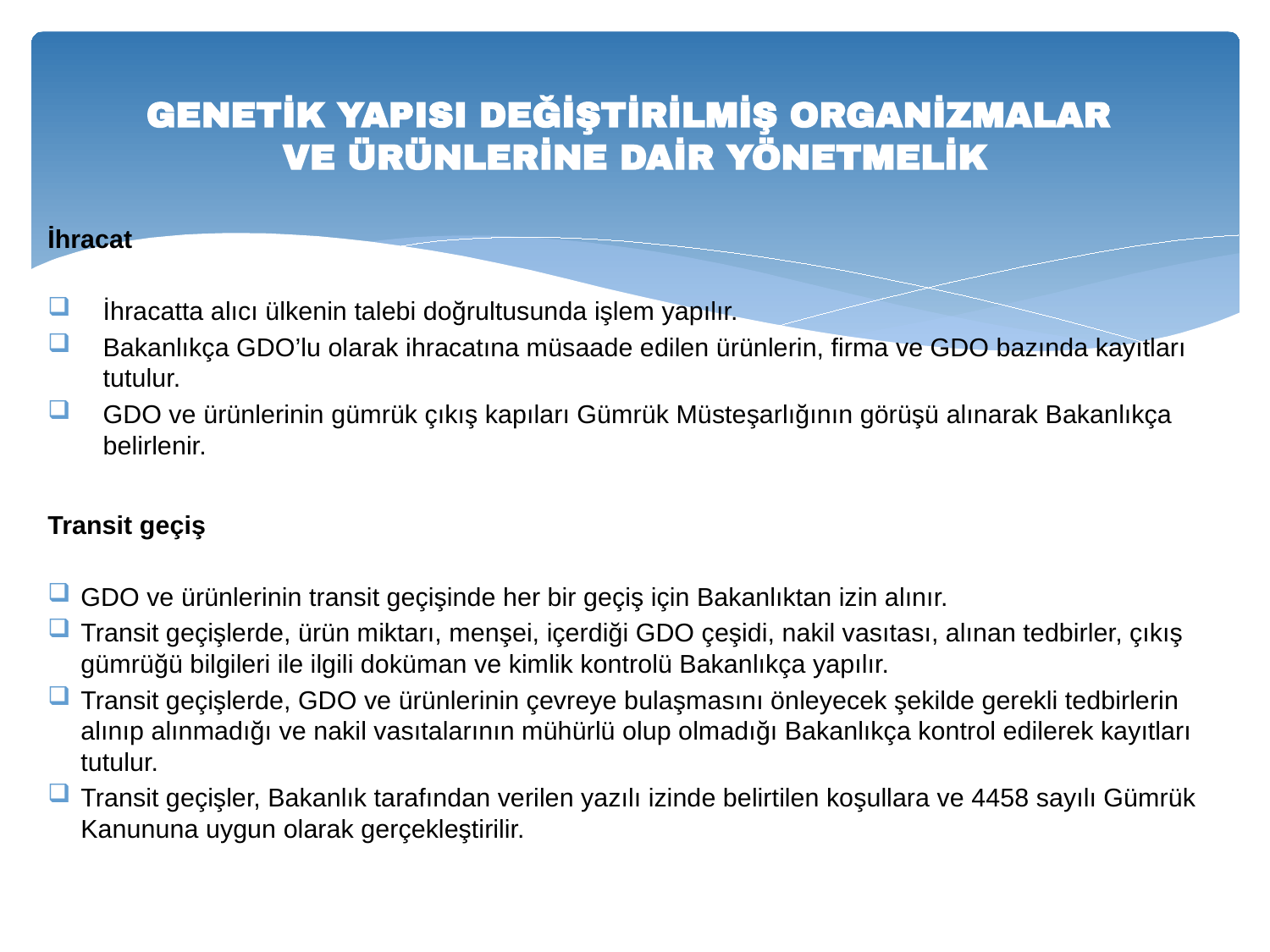

# GENETİK YAPISI DEĞİŞTİRİLMİŞ ORGANİZMALAR VE ÜRÜNLERİNE DAİR YÖNETMELİK
İhracat

İhracatta alıcı ülkenin talebi doğrultusunda işlem yapılır.
Bakanlıkça GDO’lu olarak ihracatına müsaade edilen ürünlerin, firma ve GDO bazında kayıtları tutulur.
GDO ve ürünlerinin gümrük çıkış kapıları Gümrük Müsteşarlığının görüşü alınarak Bakanlıkça belirlenir.

Transit geçiş

GDO ve ürünlerinin transit geçişinde her bir geçiş için Bakanlıktan izin alınır.
Transit geçişlerde, ürün miktarı, menşei, içerdiği GDO çeşidi, nakil vasıtası, alınan tedbirler, çıkış gümrüğü bilgileri ile ilgili doküman ve kimlik kontrolü Bakanlıkça yapılır.
Transit geçişlerde, GDO ve ürünlerinin çevreye bulaşmasını önleyecek şekilde gerekli tedbirlerin alınıp alınmadığı ve nakil vasıtalarının mühürlü olup olmadığı Bakanlıkça kontrol edilerek kayıtları tutulur.
Transit geçişler, Bakanlık tarafından verilen yazılı izinde belirtilen koşullara ve 4458 sayılı Gümrük Kanununa uygun olarak gerçekleştirilir.